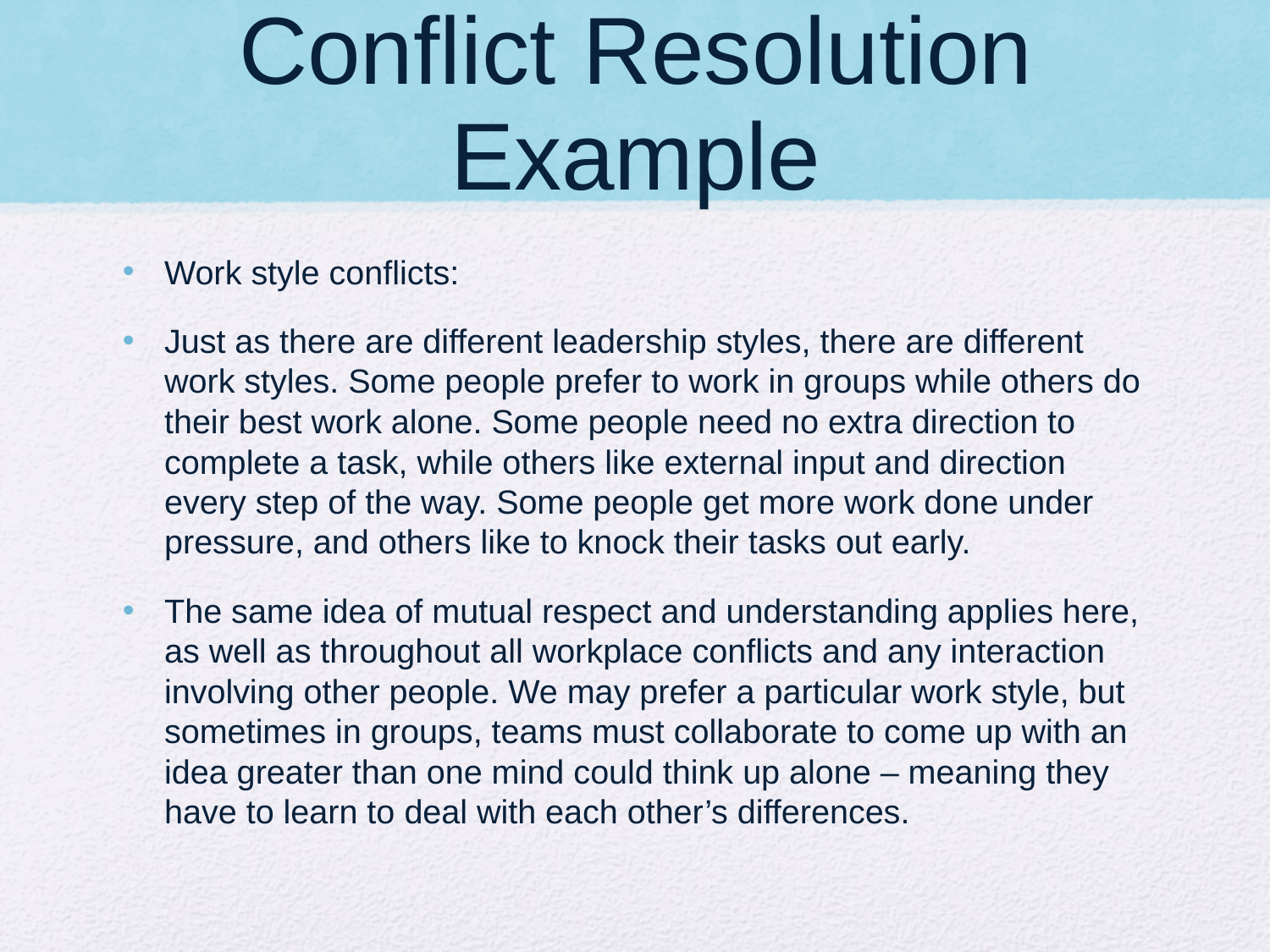

# Conflict Resolution Example
Work style conflicts:
Just as there are different leadership styles, there are different work styles. Some people prefer to work in groups while others do their best work alone. Some people need no extra direction to complete a task, while others like external input and direction every step of the way. Some people get more work done under pressure, and others like to knock their tasks out early.
The same idea of mutual respect and understanding applies here, as well as throughout all workplace conflicts and any interaction involving other people. We may prefer a particular work style, but sometimes in groups, teams must collaborate to come up with an idea greater than one mind could think up alone – meaning they have to learn to deal with each other’s differences.